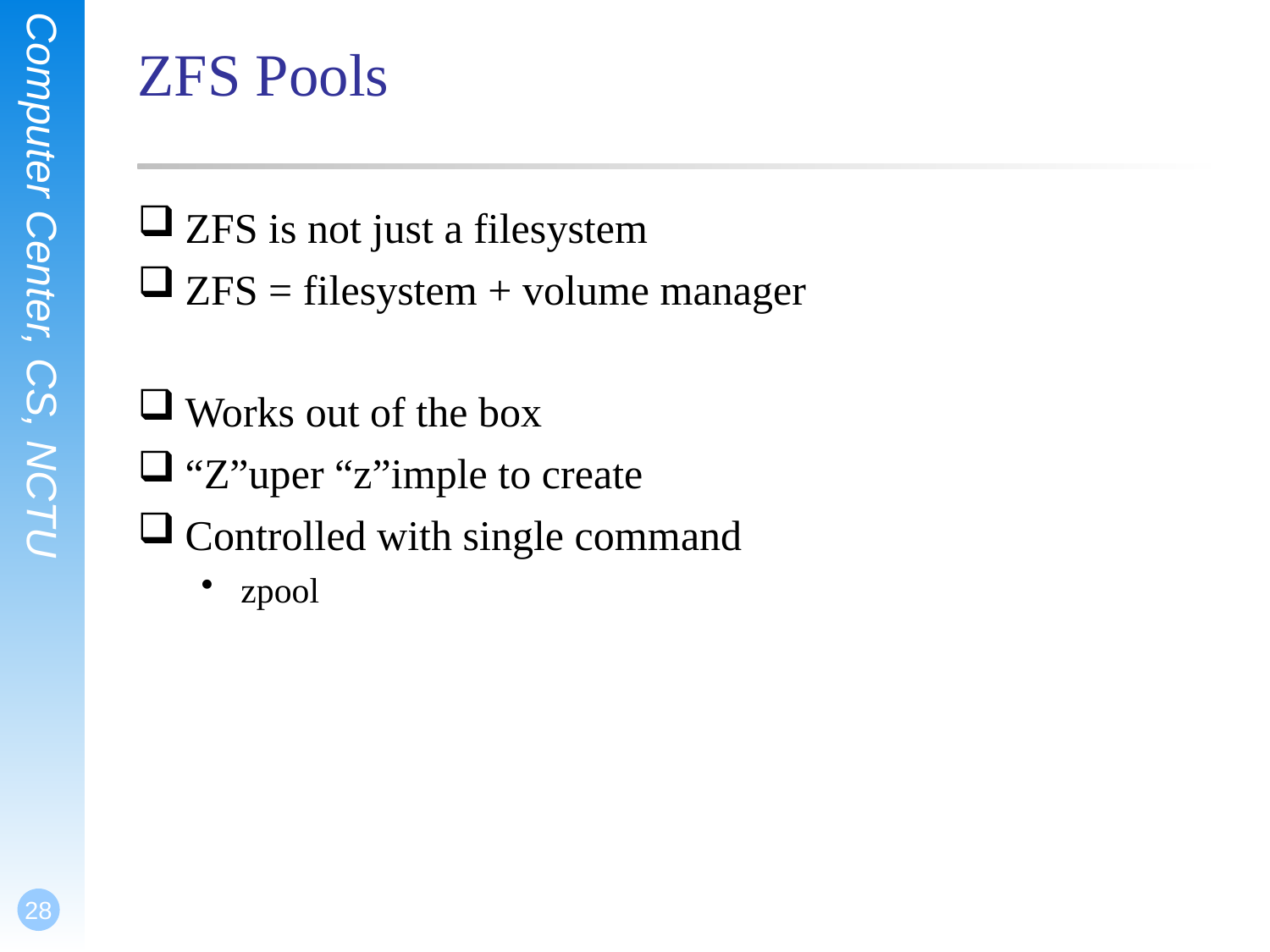

# ZFS Pools
ZFS is not just a filesystem
ZFS = filesystem + volume manager

Works out of the box
“Z”uper “z”imple to create
Controlled with single command
zpool